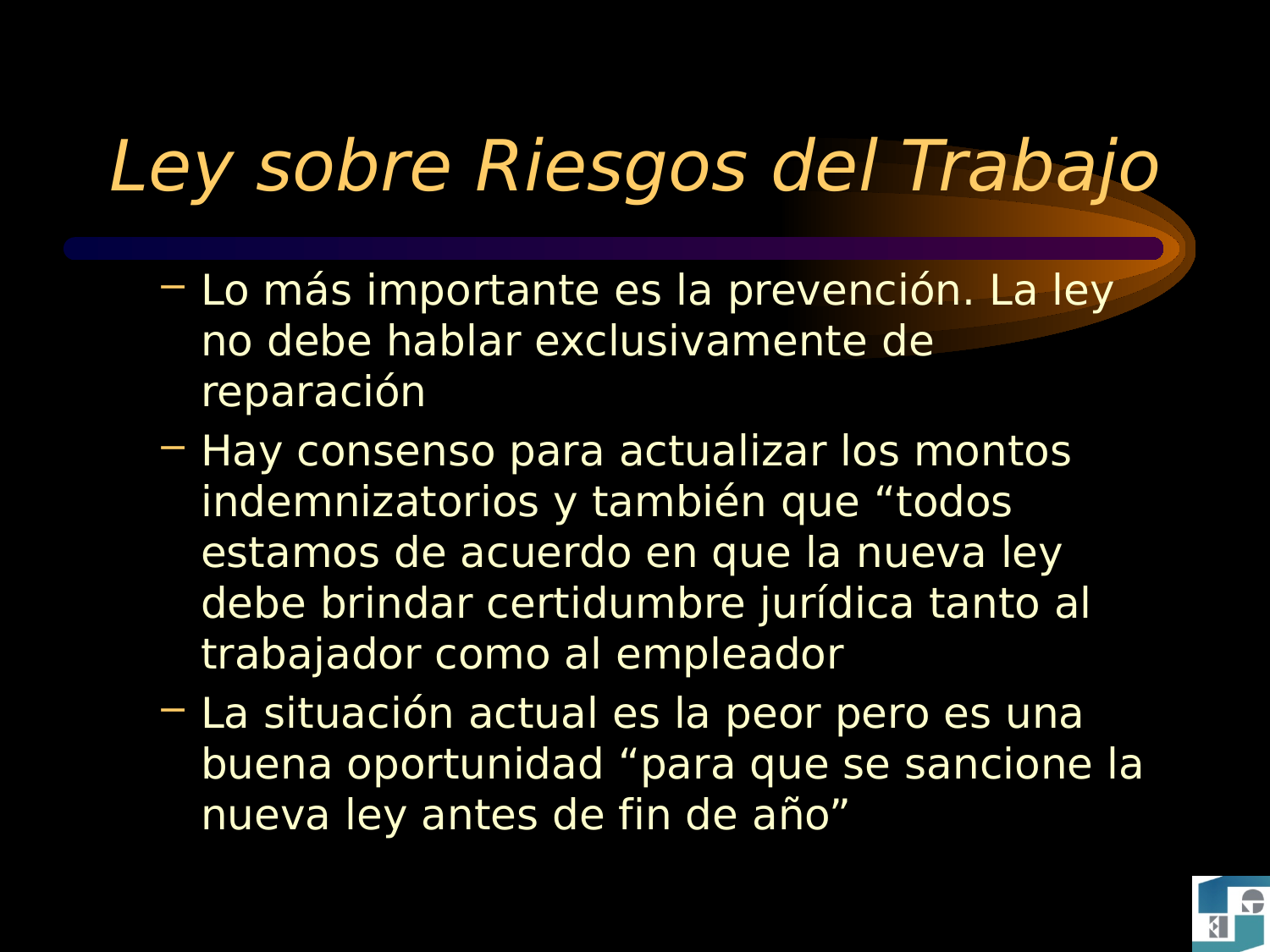

# Ley sobre Riesgos del Trabajo
Lo más importante es la prevención. La ley no debe hablar exclusivamente de reparación
Hay consenso para actualizar los montos indemnizatorios y también que “todos estamos de acuerdo en que la nueva ley debe brindar certidumbre jurídica tanto al trabajador como al empleador
La situación actual es la peor pero es una buena oportunidad “para que se sancione la nueva ley antes de fin de año”